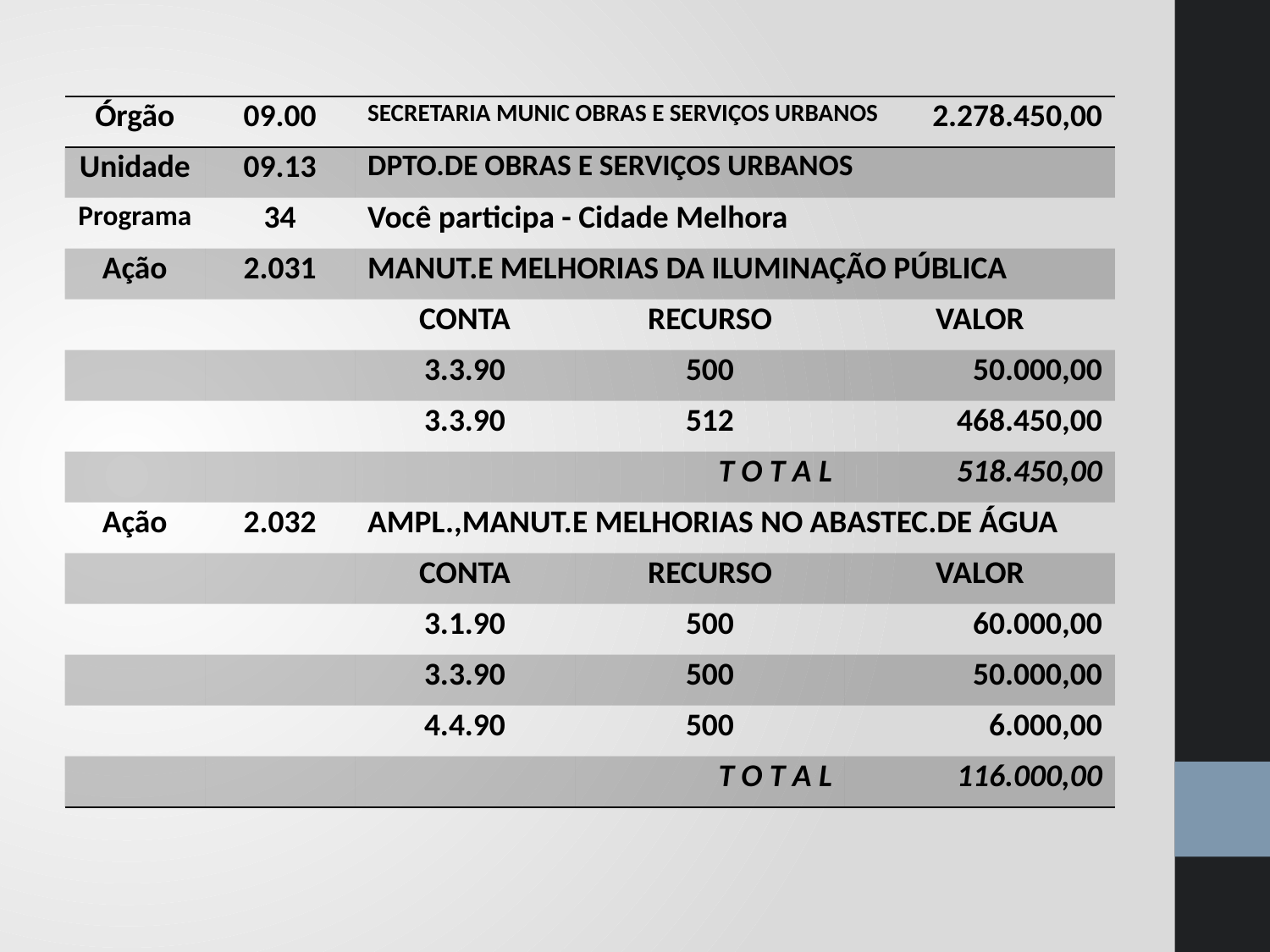

| Órgão | 09.00 | SECRETARIA MUNIC OBRAS E SERVIÇOS URBANOS |  |  | 2.278.450,00 |
| --- | --- | --- | --- | --- | --- |
| Unidade | 09.13 | DPTO.DE OBRAS E SERVIÇOS URBANOS |  |  |  |
| Programa | 34 | Você participa - Cidade Melhora |  |  |  |
| Ação | 2.031 | MANUT.E MELHORIAS DA ILUMINAÇÃO PÚBLICA |  |  |  |
|  |  | CONTA | RECURSO | VALOR |  |
|  |  | 3.3.90 | 500 | 50.000,00 |  |
|  |  | 3.3.90 | 512 | 468.450,00 |  |
|  |  |  | T O T A L | 518.450,00 |  |
| Ação | 2.032 | AMPL.,MANUT.E MELHORIAS NO ABASTEC.DE ÁGUA |  |  |  |
|  |  | CONTA | RECURSO | VALOR |  |
|  |  | 3.1.90 | 500 | 60.000,00 |  |
|  |  | 3.3.90 | 500 | 50.000,00 |  |
|  |  | 4.4.90 | 500 | 6.000,00 |  |
|  |  |  | T O T A L | 116.000,00 |  |